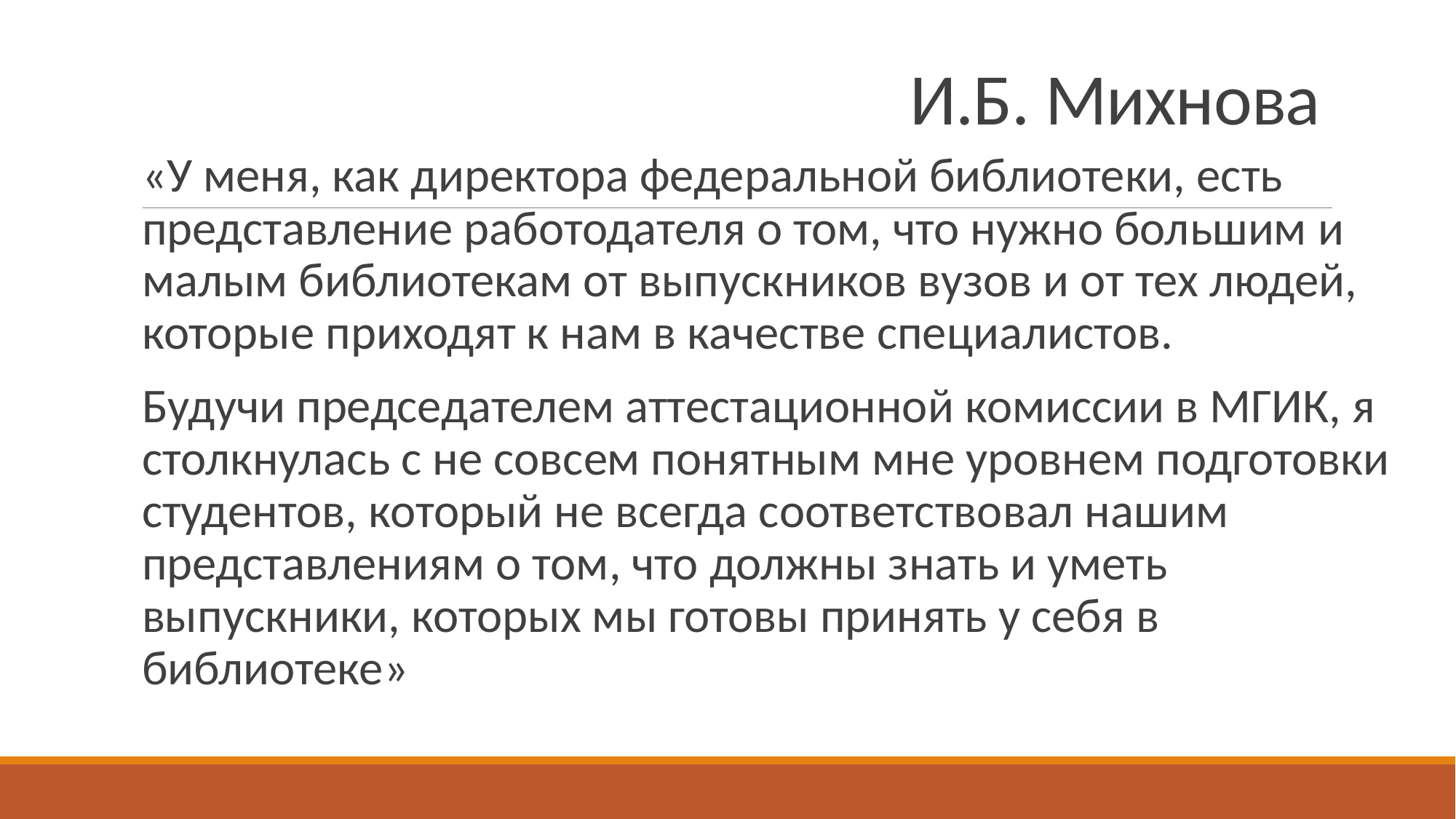

# И.Б. Михнова
«У меня, как директора федеральной библиотеки, есть представление работодателя о том, что нужно большим и малым библиотекам от выпускников вузов и от тех людей, которые приходят к нам в качестве специалистов.
Будучи председателем аттестационной комиссии в МГИК, я столкнулась с не совсем понятным мне уровнем подготовки студентов, который не всегда соответствовал нашим представлениям о том, что должны знать и уметь выпускники, которых мы готовы принять у себя в библиотеке»